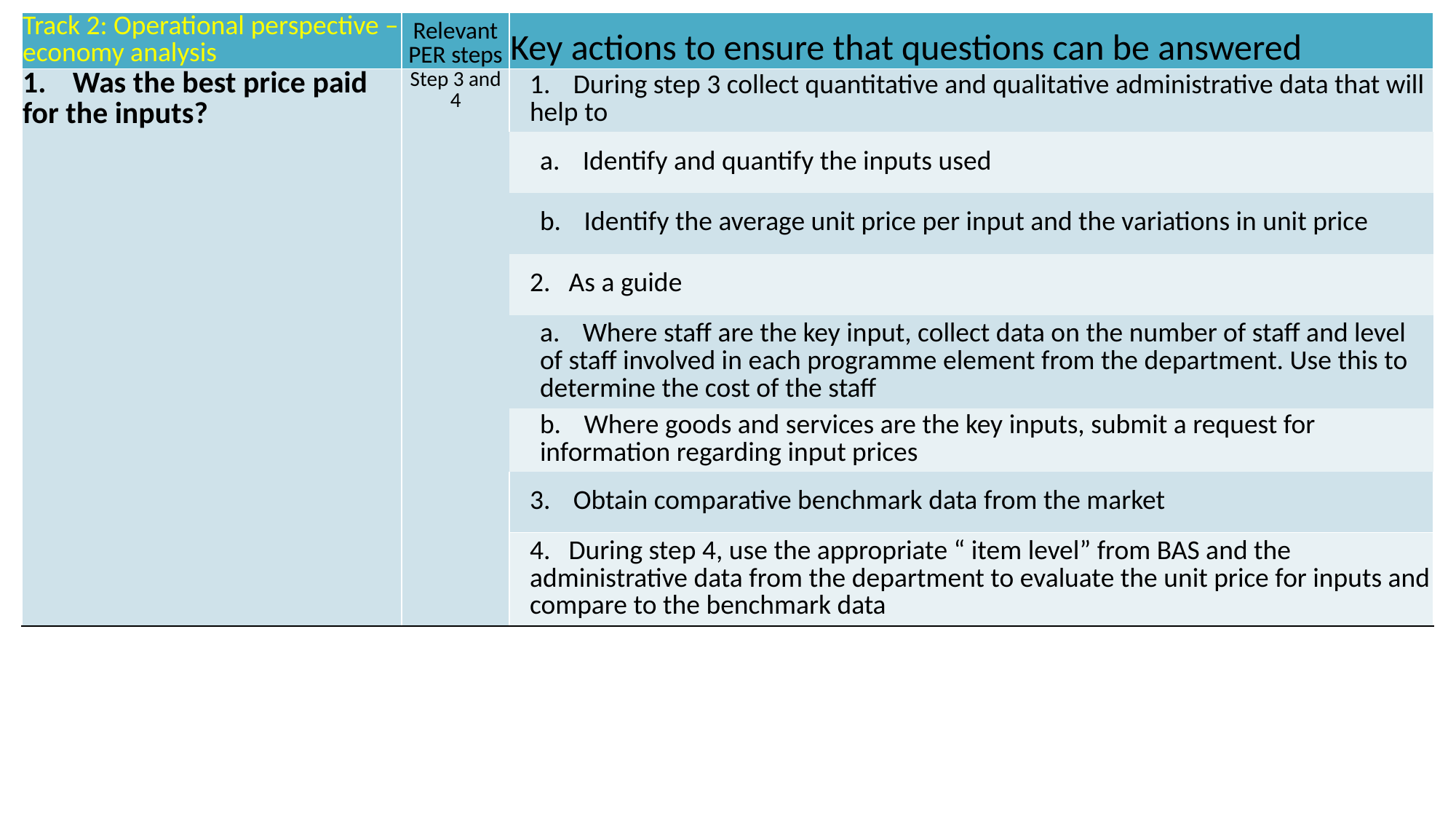

| Track 2: Operational perspective – economy analysis | Relevant PER steps | Key actions to ensure that questions can be answered |
| --- | --- | --- |
| 1.     Was the best price paid for the inputs? | Step 3 and 4 | 1.     During step 3 collect quantitative and qualitative administrative data that will help to |
|  |  | a.     Identify and quantify the inputs used |
|  |  | b.     Identify the average unit price per input and the variations in unit price |
|  |  | 2.    As a guide |
|  |  | a.     Where staff are the key input, collect data on the number of staff and level of staff involved in each programme element from the department. Use this to determine the cost of the staff |
|  |  | b.     Where goods and services are the key inputs, submit a request for information regarding input prices |
|  |  | 3.     Obtain comparative benchmark data from the market |
|  |  | 4.    During step 4, use the appropriate “ item level” from BAS and the administrative data from the department to evaluate the unit price for inputs and compare to the benchmark data |
24